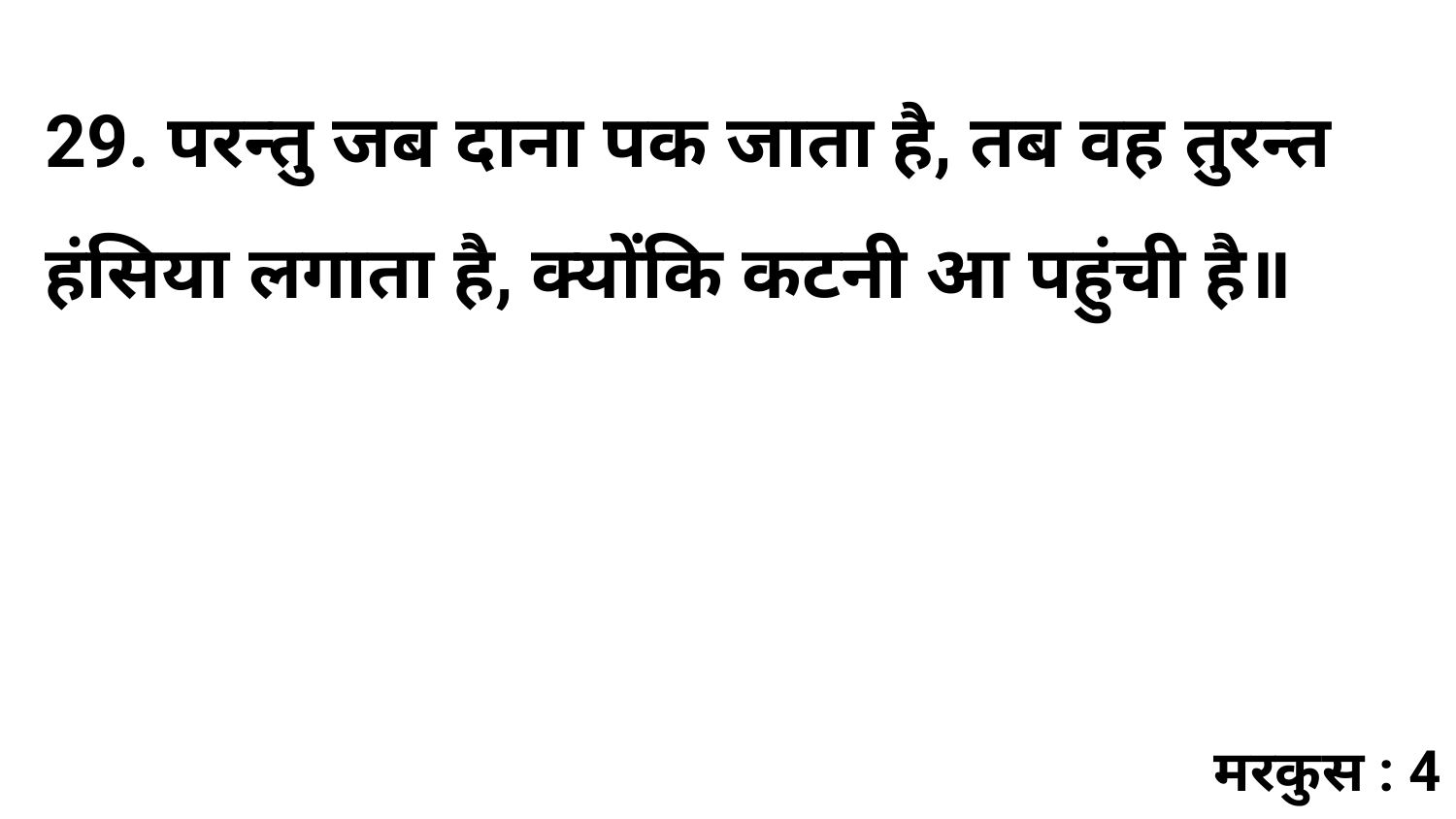

29. परन्तु जब दाना पक जाता है, तब वह तुरन्त हंसिया लगाता है, क्योंकि कटनी आ पहुंची है॥
मरकुस : 4